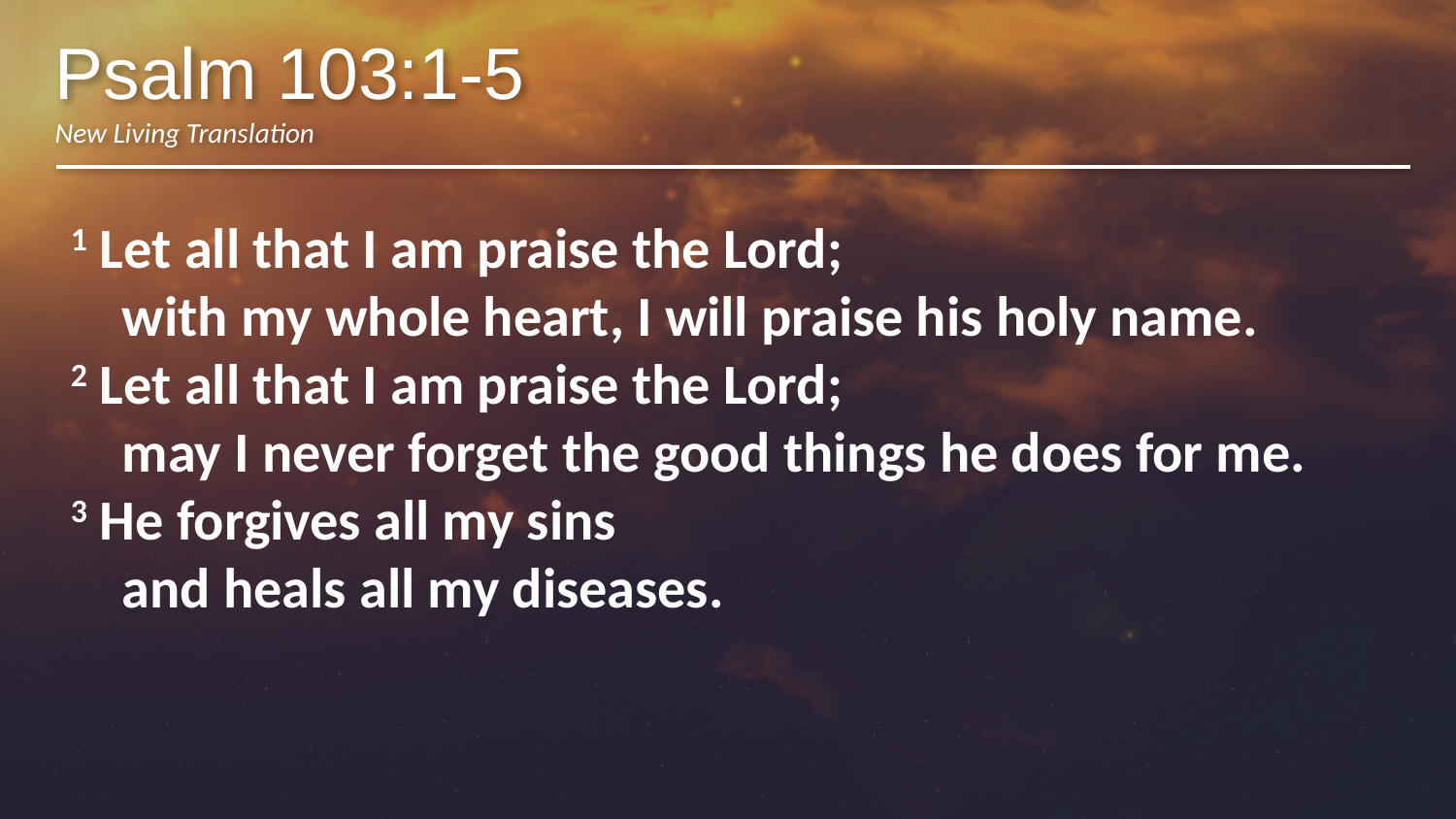

Psalm 103:1-5
New Living Translation
1 Let all that I am praise the Lord;
    with my whole heart, I will praise his holy name.
2 Let all that I am praise the Lord;
    may I never forget the good things he does for me.
3 He forgives all my sins
    and heals all my diseases.